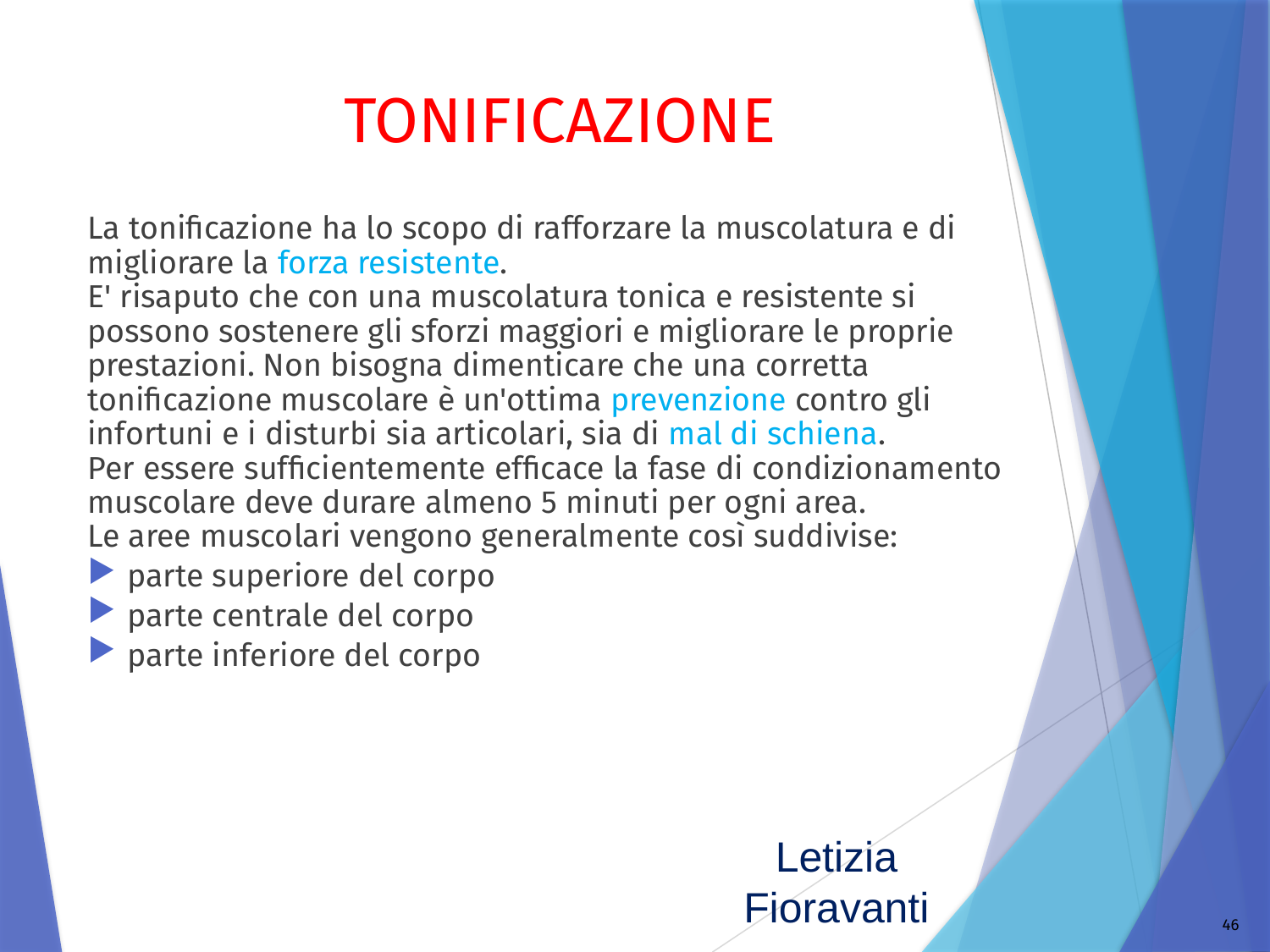

# TONIFICAZIONE
La tonificazione ha lo scopo di rafforzare la muscolatura e di migliorare la forza resistente. 
E' risaputo che con una muscolatura tonica e resistente si possono sostenere gli sforzi maggiori e migliorare le proprie prestazioni. Non bisogna dimenticare che una corretta tonificazione muscolare è un'ottima prevenzione contro gli infortuni e i disturbi sia articolari, sia di mal di schiena.
Per essere sufficientemente efficace la fase di condizionamento muscolare deve durare almeno 5 minuti per ogni area.
Le aree muscolari vengono generalmente così suddivise:
parte superiore del corpo
parte centrale del corpo
parte inferiore del corpo

46
Letizia Fioravanti